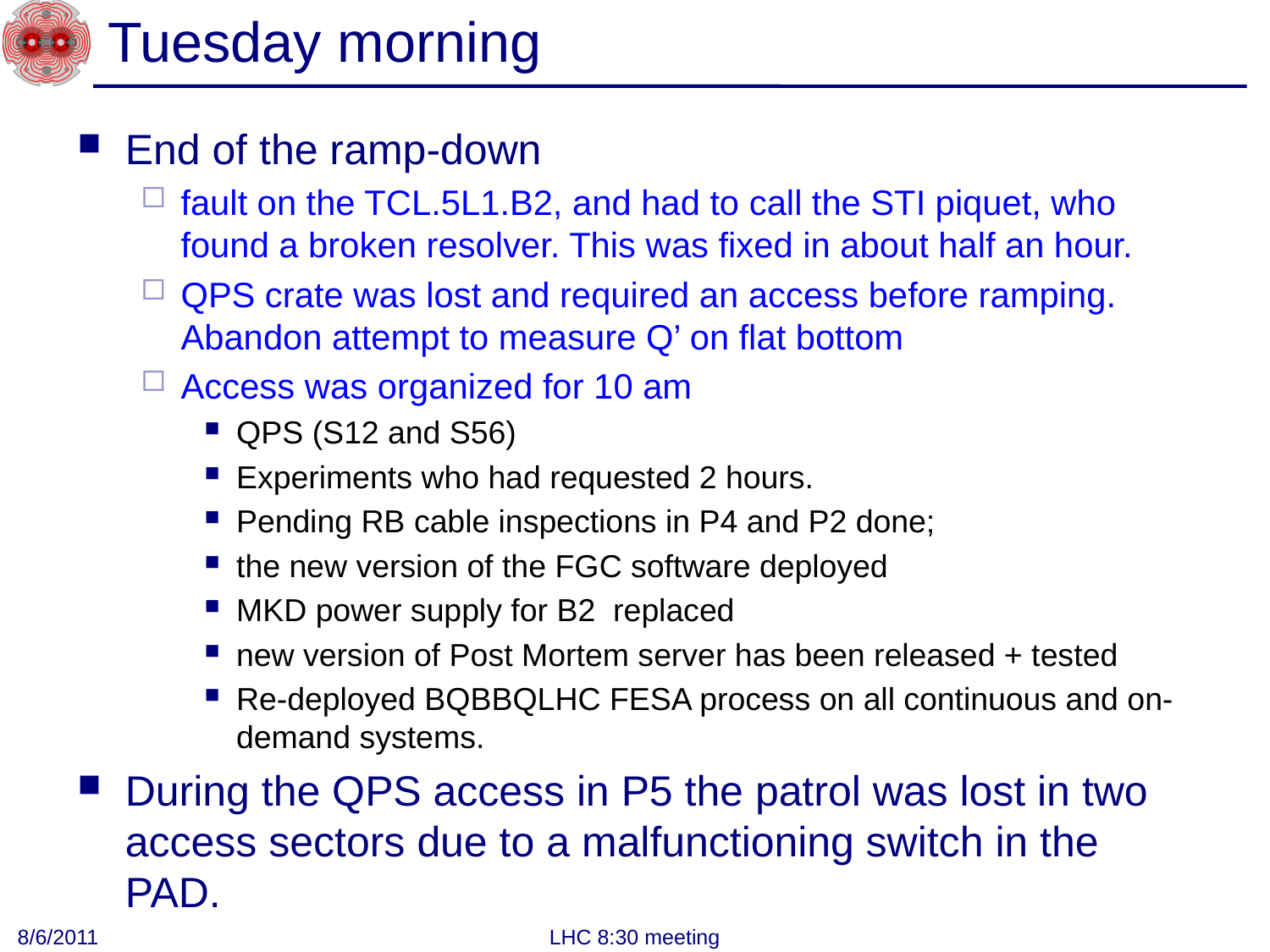

# Tuesday morning
End of the ramp-down
fault on the TCL.5L1.B2, and had to call the STI piquet, who found a broken resolver. This was fixed in about half an hour.
QPS crate was lost and required an access before ramping. Abandon attempt to measure Q’ on flat bottom
Access was organized for 10 am
QPS (S12 and S56)
Experiments who had requested 2 hours.
Pending RB cable inspections in P4 and P2 done;
the new version of the FGC software deployed
MKD power supply for B2  replaced
new version of Post Mortem server has been released + tested
Re-deployed BQBBQLHC FESA process on all continuous and on-demand systems.
During the QPS access in P5 the patrol was lost in two access sectors due to a malfunctioning switch in the PAD.

8/6/2011
LHC 8:30 meeting